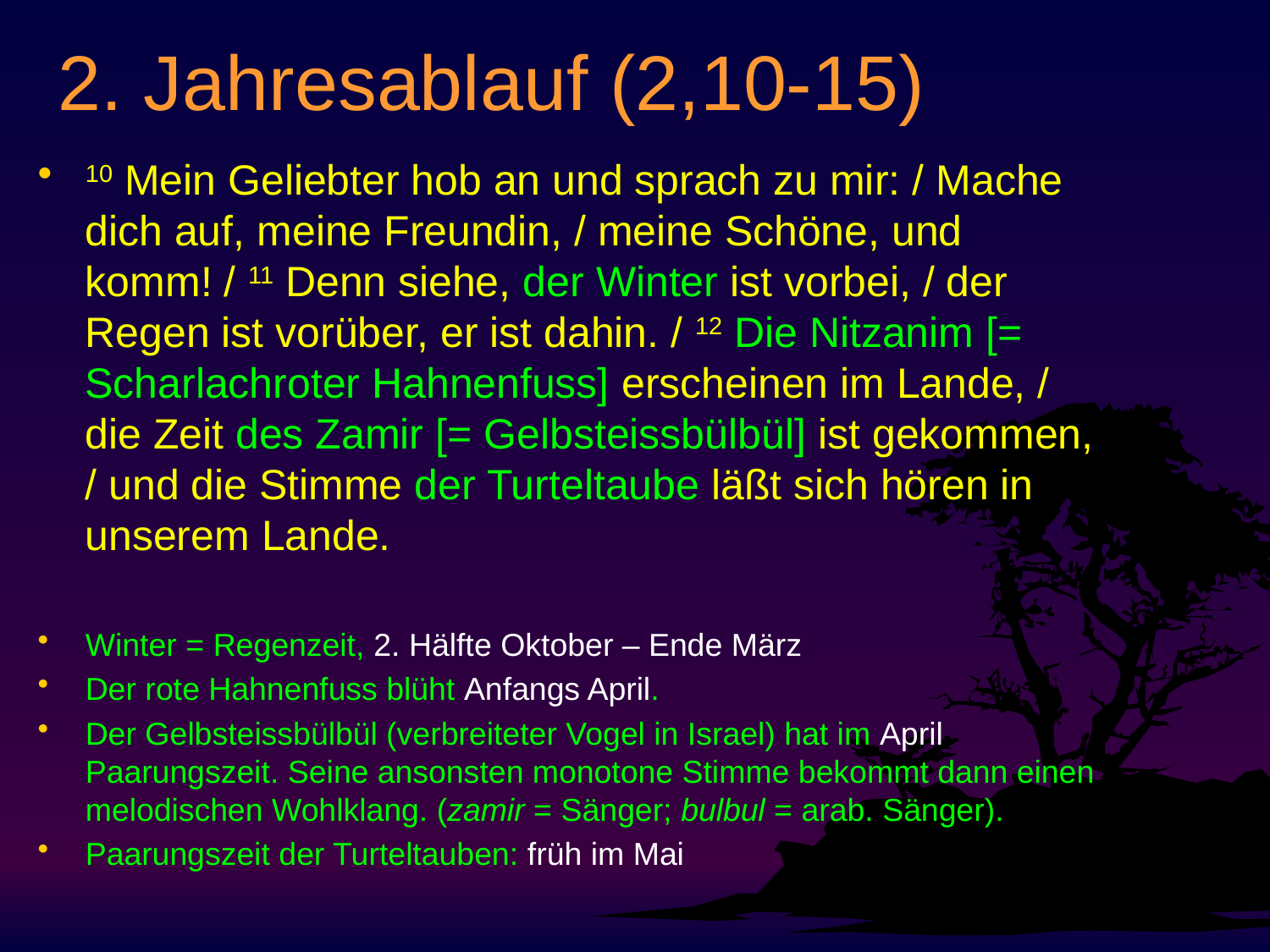

# 2. Jahresablauf (2,10-15)
10 Mein Geliebter hob an und sprach zu mir: / Mache dich auf, meine Freundin, / meine Schöne, und komm! / 11 Denn siehe, der Winter ist vorbei, / der Regen ist vorüber, er ist dahin. / 12 Die Nitzanim [= Scharlachroter Hahnenfuss] erscheinen im Lande, / die Zeit des Zamir [= Gelbsteissbülbül] ist gekommen, / und die Stimme der Turteltaube läßt sich hören in unserem Lande.

Winter = Regenzeit, 2. Hälfte Oktober – Ende März
Der rote Hahnenfuss blüht Anfangs April.
Der Gelbsteissbülbül (verbreiteter Vogel in Israel) hat im April Paarungszeit. Seine ansonsten monotone Stimme bekommt dann einen melodischen Wohlklang. (zamir = Sänger; bulbul = arab. Sänger).
Paarungszeit der Turteltauben: früh im Mai